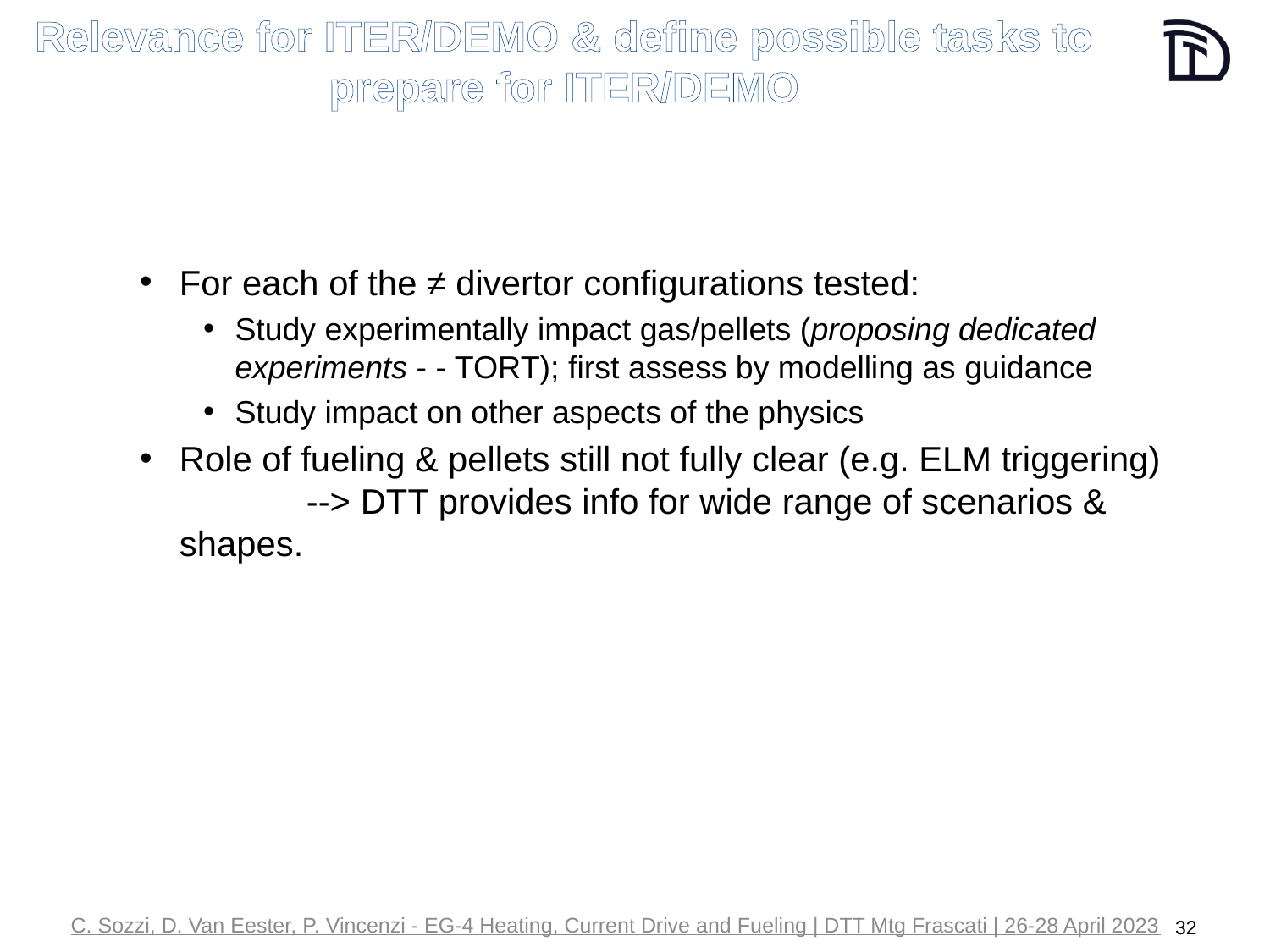

# Relevance for ITER/DEMO & define possible tasks to prepare for ITER/DEMO

For each of the ≠ divertor configurations tested:
Study experimentally impact gas/pellets (proposing dedicated experiments - - TORT); first assess by modelling as guidance
Study impact on other aspects of the physics
Role of fueling & pellets still not fully clear (e.g. ELM triggering) 	--> DTT provides info for wide range of scenarios & shapes.

C. Sozzi, D. Van Eester, P. Vincenzi - EG-4 Heating, Current Drive and Fueling | DTT Mtg Frascati | 26-28 April 2023